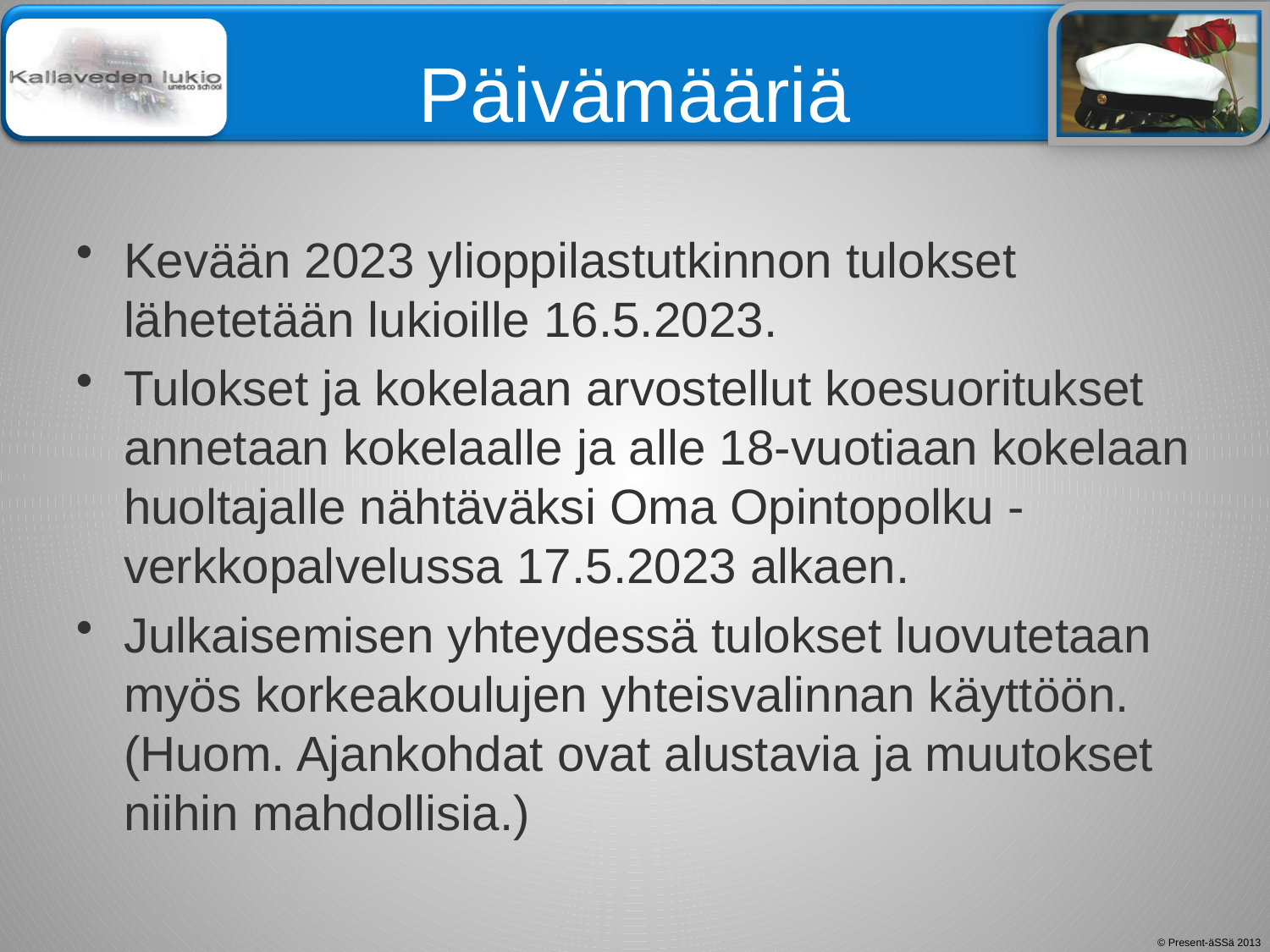

# Päivämääriä
Kevään 2023 ylioppilastutkinnon tulokset lähetetään lukioille 16.5.2023.
Tulokset ja kokelaan arvostellut koesuoritukset annetaan kokelaalle ja alle 18-vuotiaan kokelaan huoltajalle nähtäväksi Oma Opintopolku -verkkopalvelussa 17.5.2023 alkaen.
Julkaisemisen yhteydessä tulokset luovutetaan myös korkeakoulujen yhteisvalinnan käyttöön. (Huom. Ajankohdat ovat alustavia ja muutokset niihin mahdollisia.)